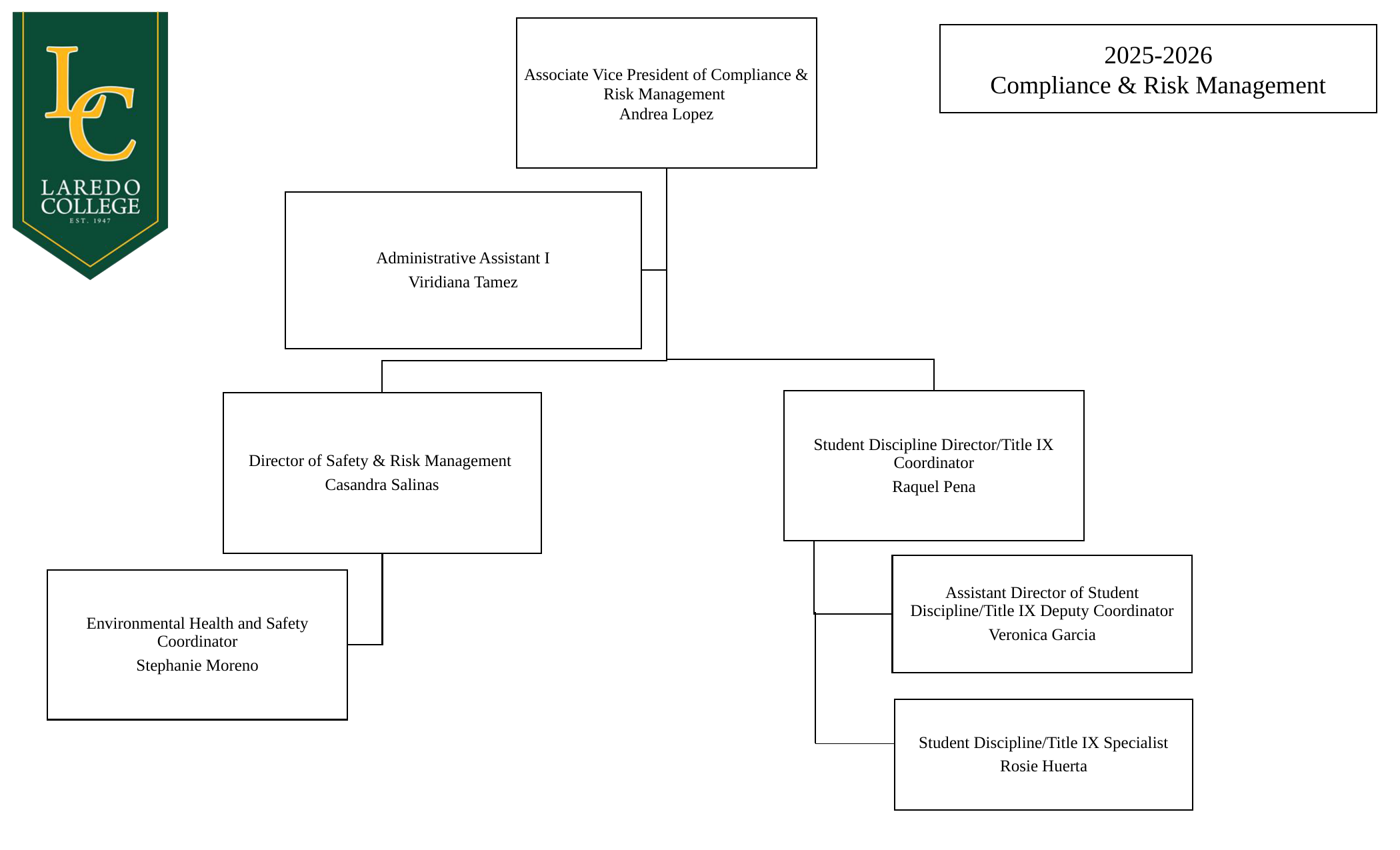

Associate Vice President of Compliance & Risk Management
Andrea Lopez
Director of Safety & Risk Management
Casandra Salinas
Environmental Health and Safety Coordinator
Stephanie Moreno
Student Discipline Director/Title IX Coordinator
Raquel Pena
Assistant Director of Student Discipline/Title IX Deputy Coordinator
Veronica Garcia
Administrative Assistant I
Viridiana Tamez
Student Discipline/Title IX Specialist
Rosie Huerta

2025-2026
Compliance & Risk Management